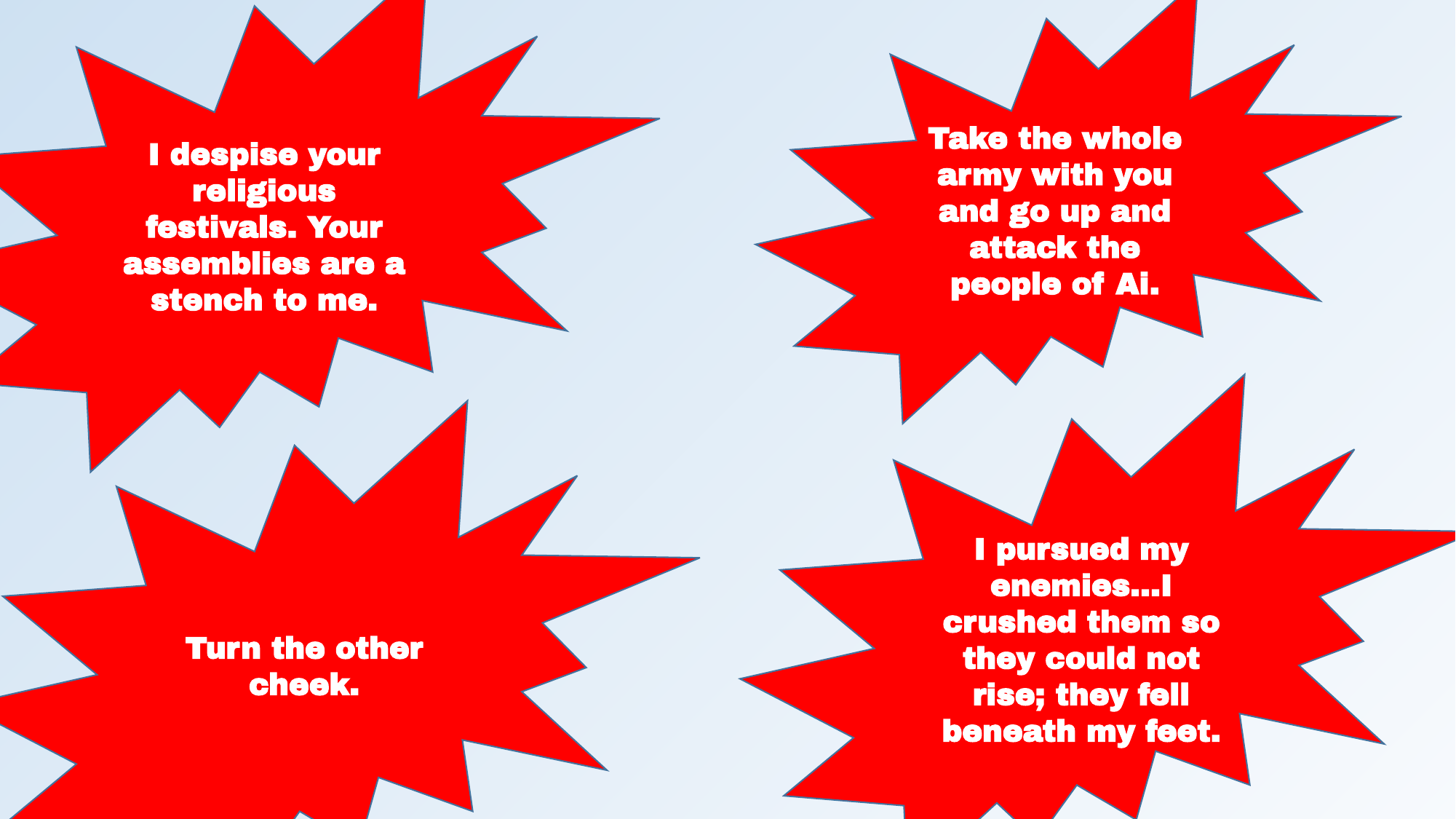

I despise your religious festivals. Your assemblies are a stench to me.
Take the whole army with you and go up and attack the people of Ai.
I pursued my enemies…I crushed them so they could not rise; they fell beneath my feet.
Turn the other cheek.